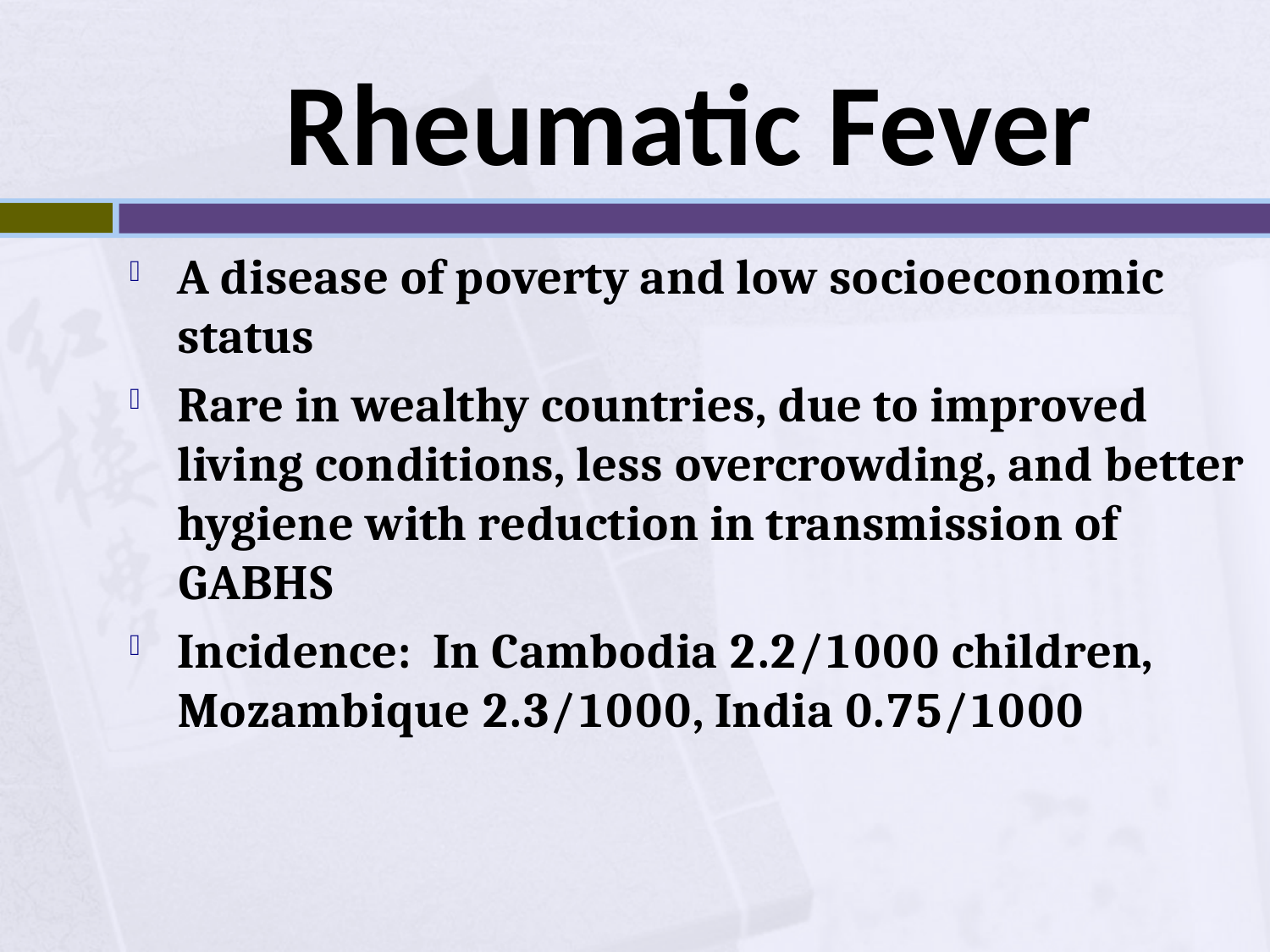

# Rheumatic Fever
A disease of poverty and low socioeconomic status
Rare in wealthy countries, due to improved living conditions, less overcrowding, and better hygiene with reduction in transmission of GABHS
Incidence:  In Cambodia 2.2/1000 children, Mozambique 2.3/1000, India 0.75/1000